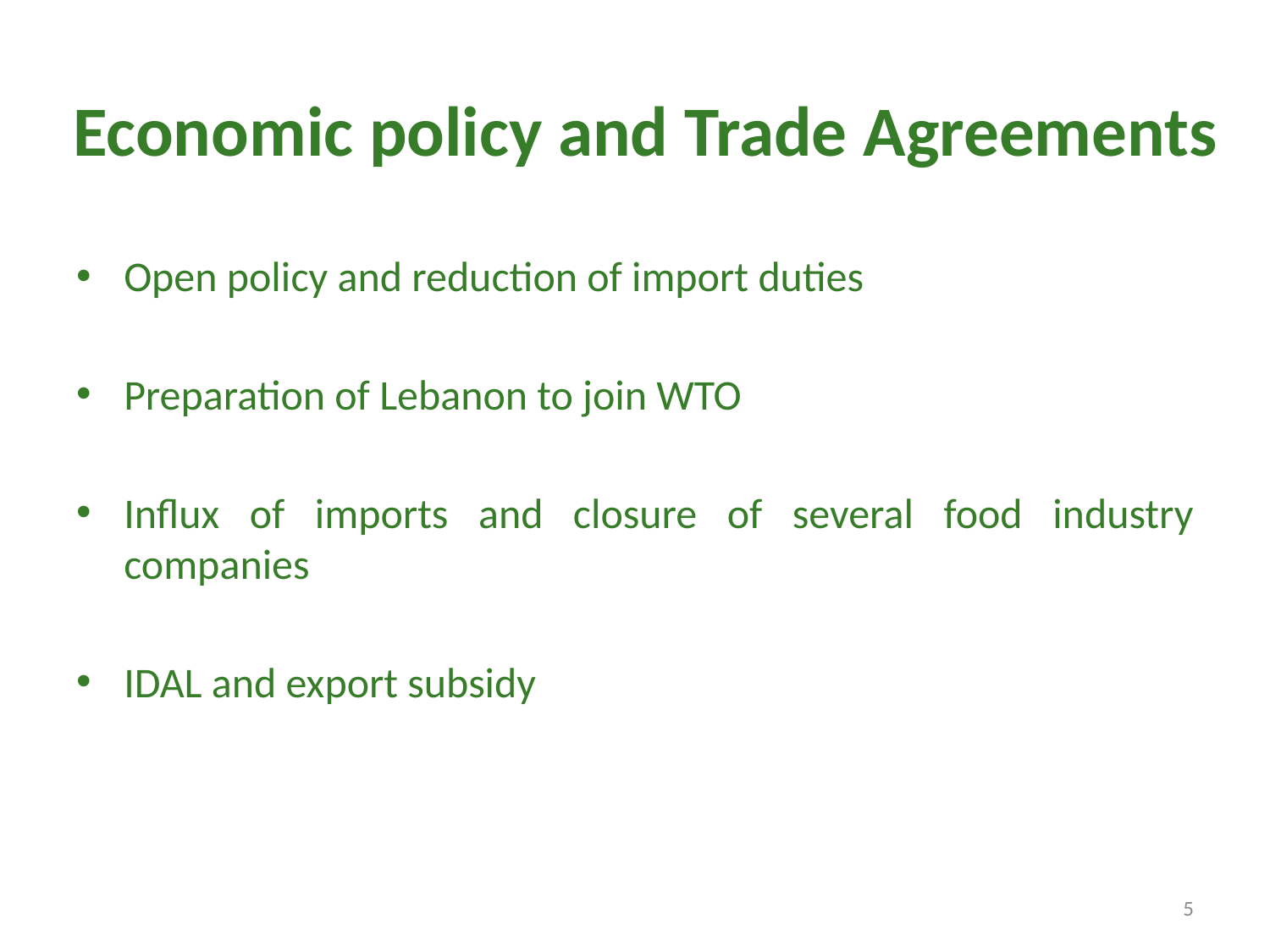

# Economic policy and Trade Agreements
Open policy and reduction of import duties

Preparation of Lebanon to join WTO

Influx of imports and closure of several food industry companies

IDAL and export subsidy

5